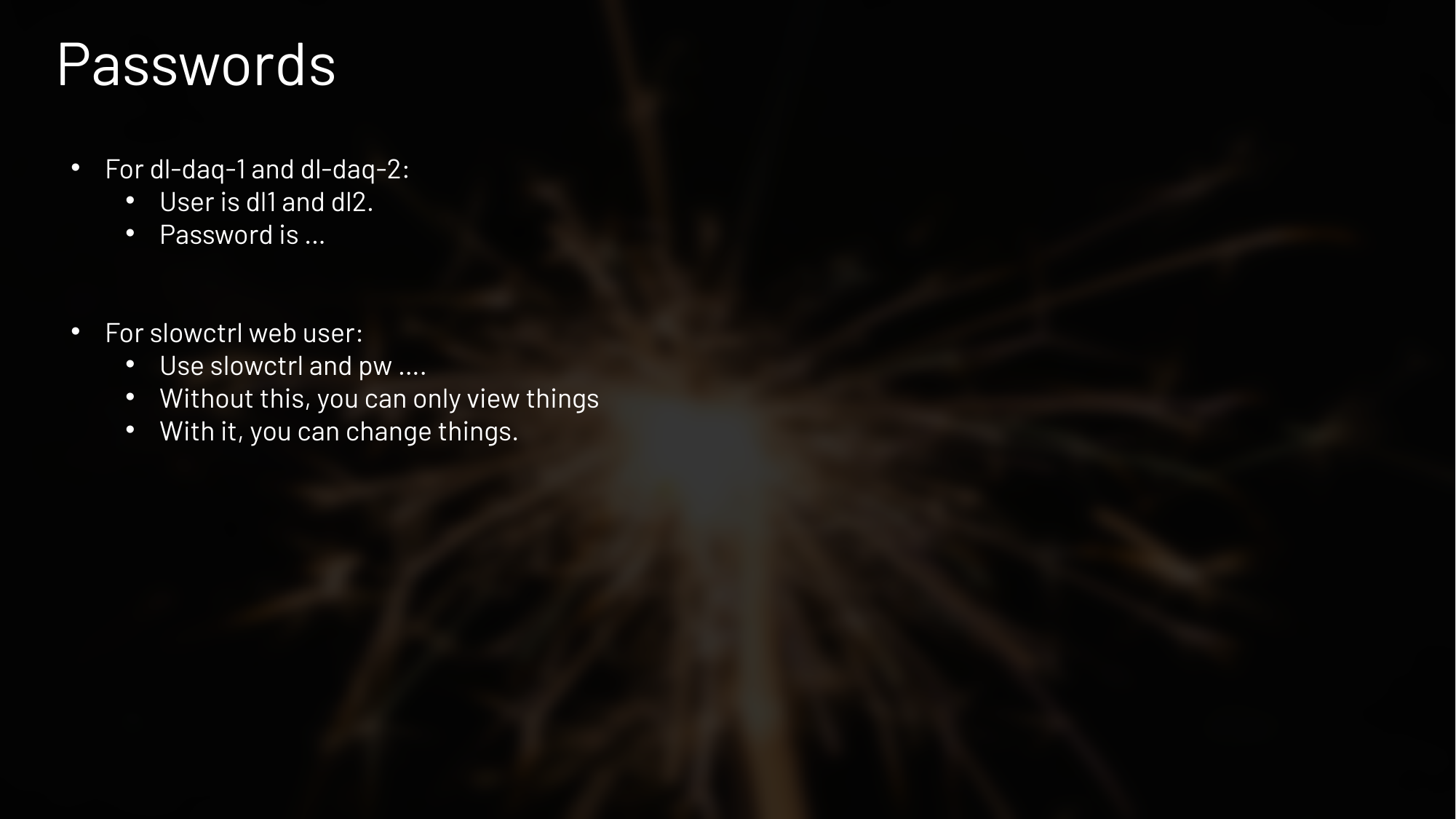

Passwords
For dl-daq-1 and dl-daq-2:
User is dl1 and dl2.
Password is …

For slowctrl web user:
Use slowctrl and pw ….
Without this, you can only view things
With it, you can change things.